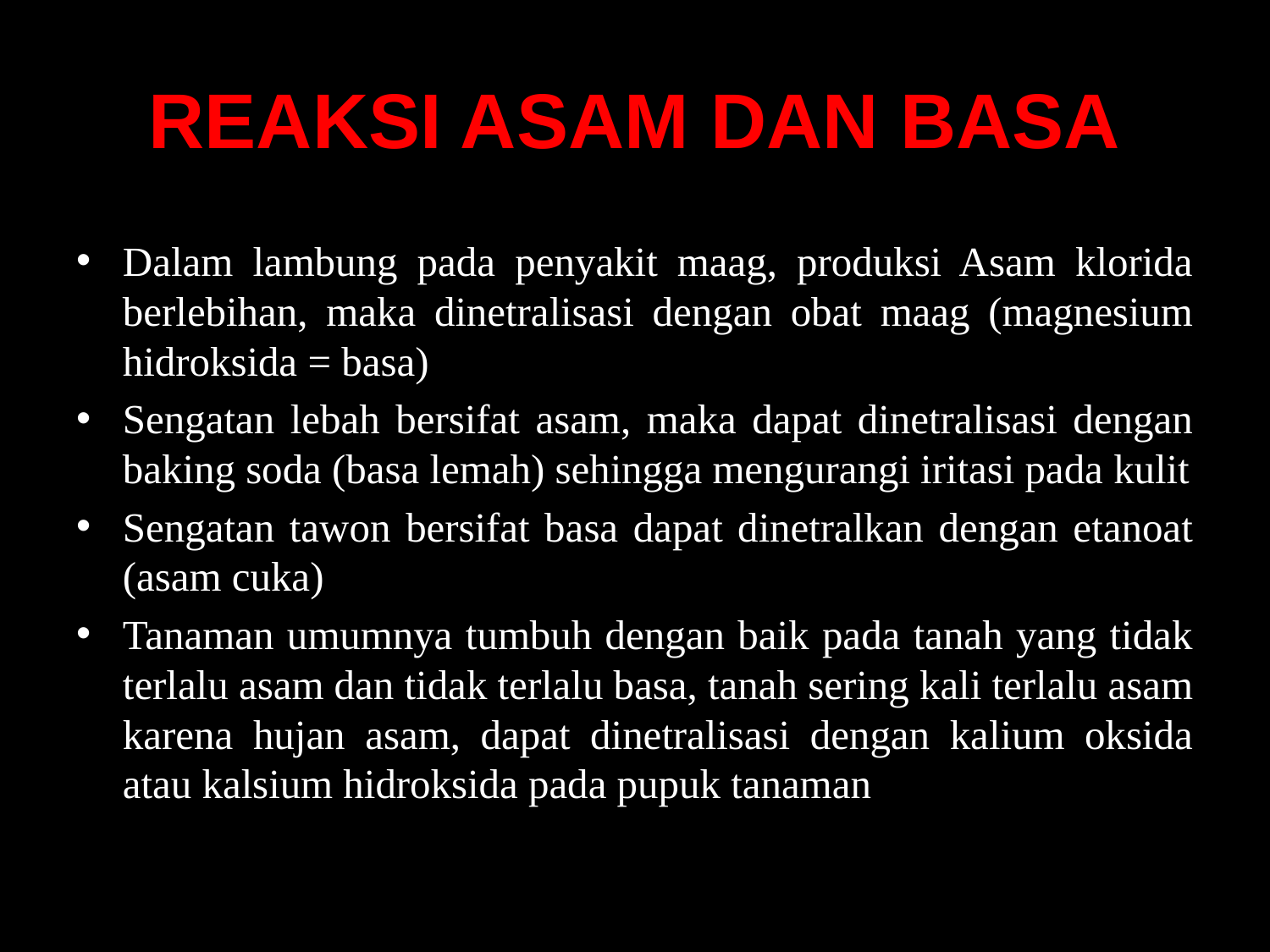

# REAKSI ASAM DAN BASA
Dalam lambung pada penyakit maag, produksi Asam klorida berlebihan, maka dinetralisasi dengan obat maag (magnesium hidroksida = basa)
Sengatan lebah bersifat asam, maka dapat dinetralisasi dengan baking soda (basa lemah) sehingga mengurangi iritasi pada kulit
Sengatan tawon bersifat basa dapat dinetralkan dengan etanoat (asam cuka)
Tanaman umumnya tumbuh dengan baik pada tanah yang tidak terlalu asam dan tidak terlalu basa, tanah sering kali terlalu asam karena hujan asam, dapat dinetralisasi dengan kalium oksida atau kalsium hidroksida pada pupuk tanaman